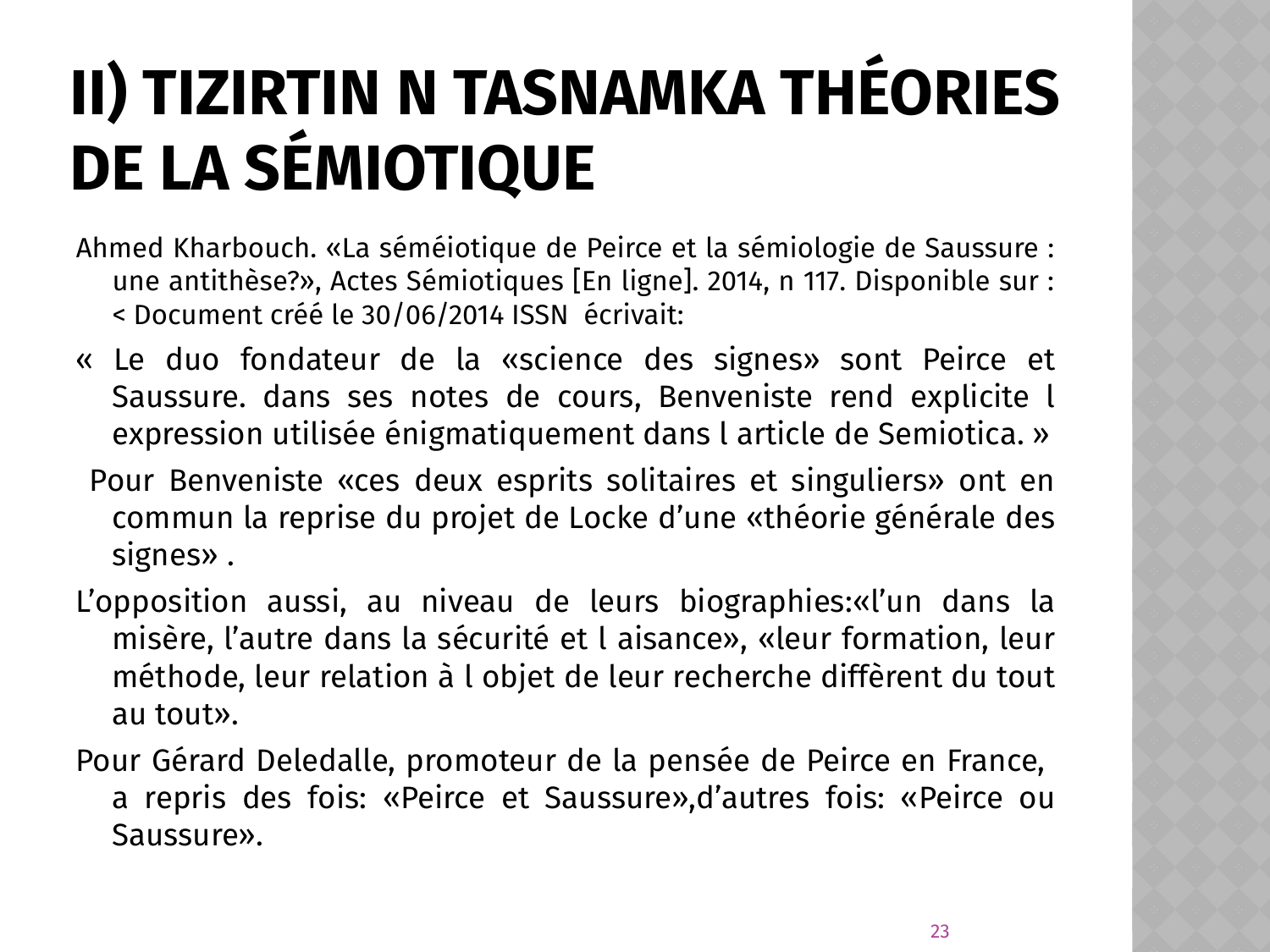

# II) Tizirtin n tasnamka Théories de la sémiotique
Ahmed Kharbouch. «La séméiotique de Peirce et la sémiologie de Saussure : une antithèse?», Actes Sémiotiques [En ligne]. 2014, n 117. Disponible sur : < Document créé le 30/06/2014 ISSN  écrivait:
« Le duo fondateur de la «science des signes» sont Peirce et Saussure. dans ses notes de cours, Benveniste rend explicite l expression utilisée énigmatiquement dans l article de Semiotica. »
 Pour Benveniste «ces deux esprits solitaires et singuliers» ont en commun la reprise du projet de Locke d’une «théorie générale des signes» .
L’opposition aussi, au niveau de leurs biographies:«l’un dans la misère, l’autre dans la sécurité et l aisance», «leur formation, leur méthode, leur relation à l objet de leur recherche diffèrent du tout au tout».
Pour Gérard Deledalle, promoteur de la pensée de Peirce en France,  a repris des fois: «Peirce et Saussure»,d’autres fois: «Peirce ou Saussure».
23